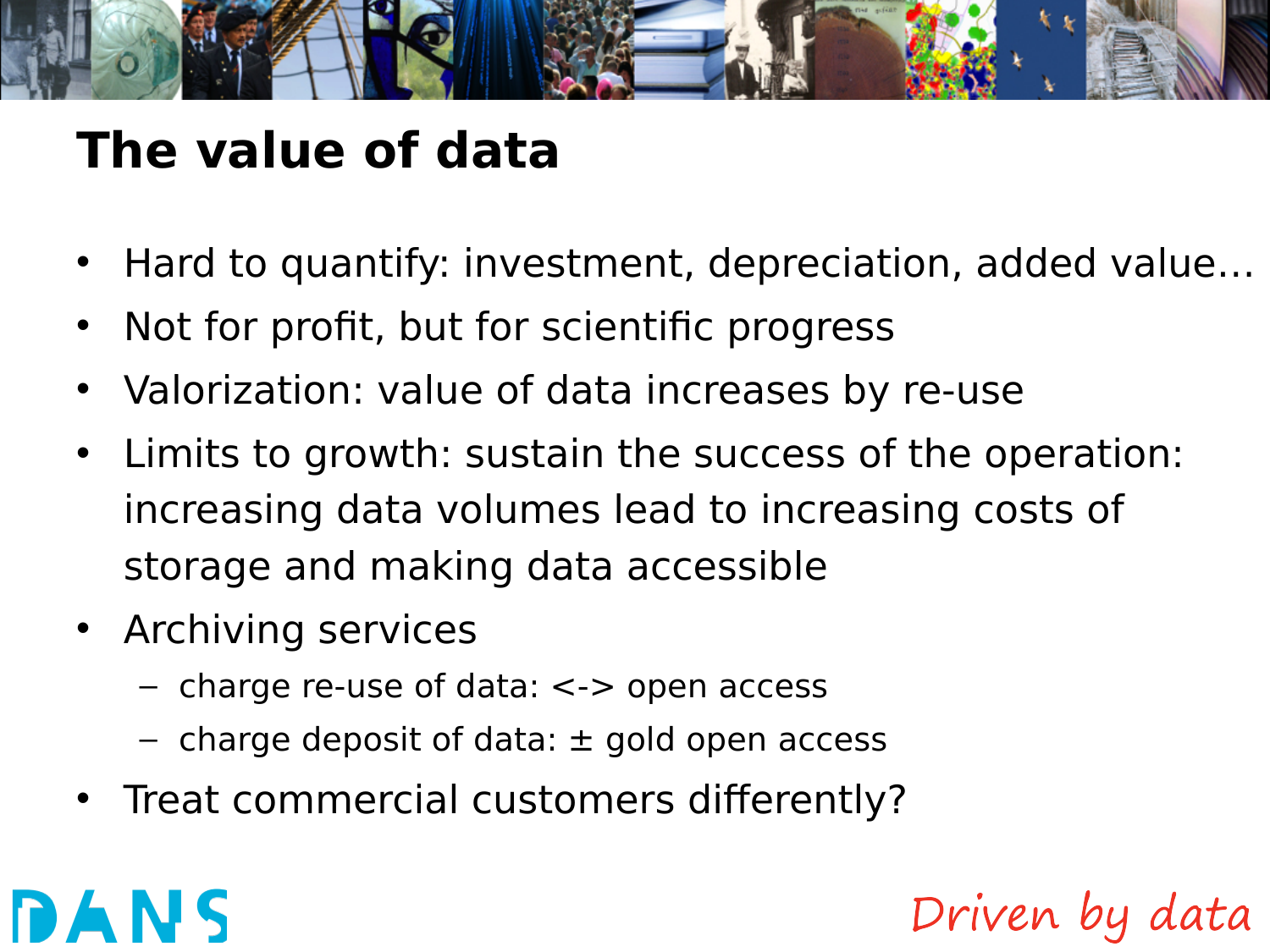

# The value of data
Hard to quantify: investment, depreciation, added value…
Not for profit, but for scientific progress
Valorization: value of data increases by re-use
Limits to growth: sustain the success of the operation: increasing data volumes lead to increasing costs of storage and making data accessible
Archiving services
charge re-use of data: <-> open access
charge deposit of data: ± gold open access
Treat commercial customers differently?